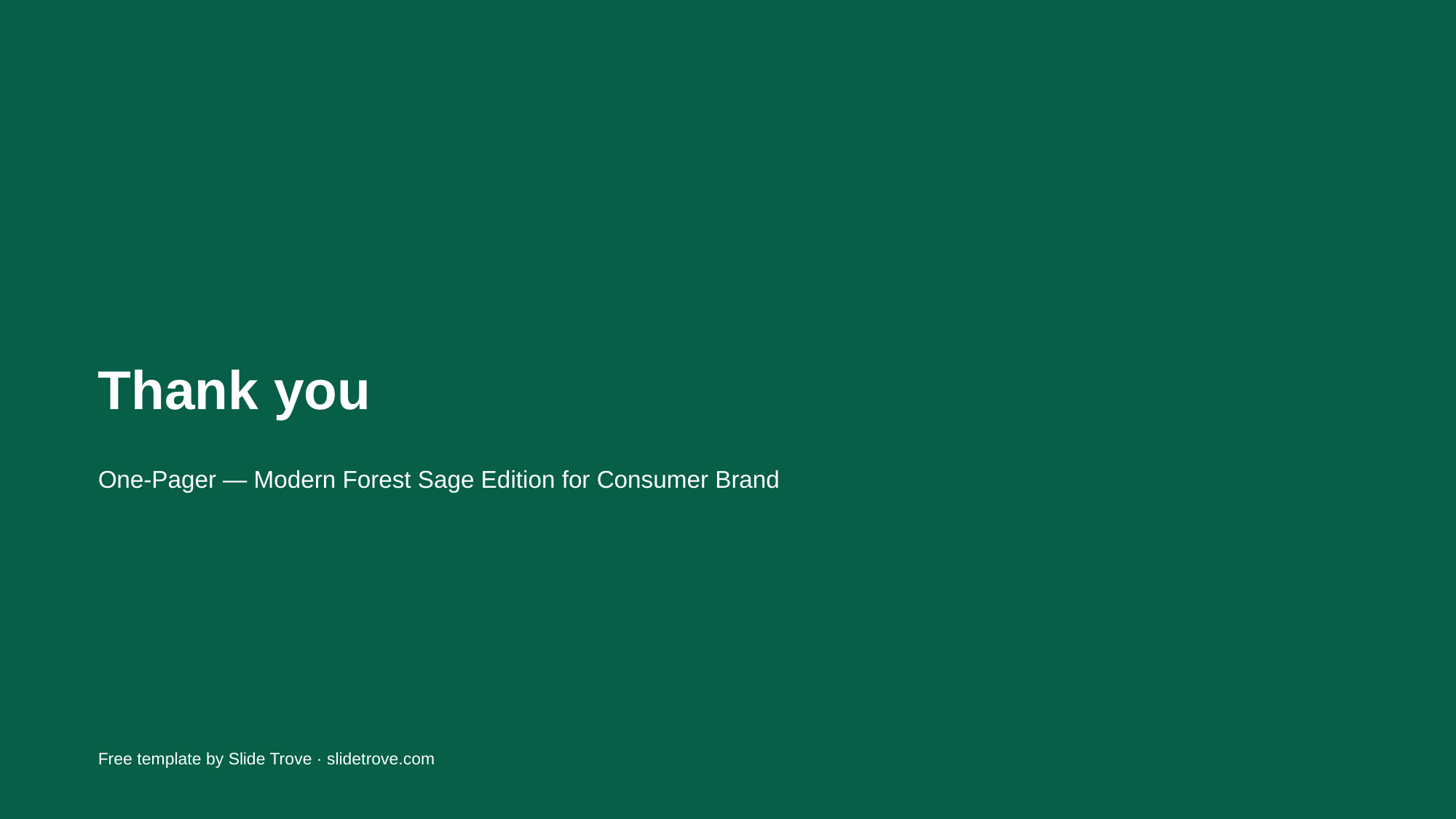

Thank you
One-Pager — Modern Forest Sage Edition for Consumer Brand
Free template by Slide Trove · slidetrove.com